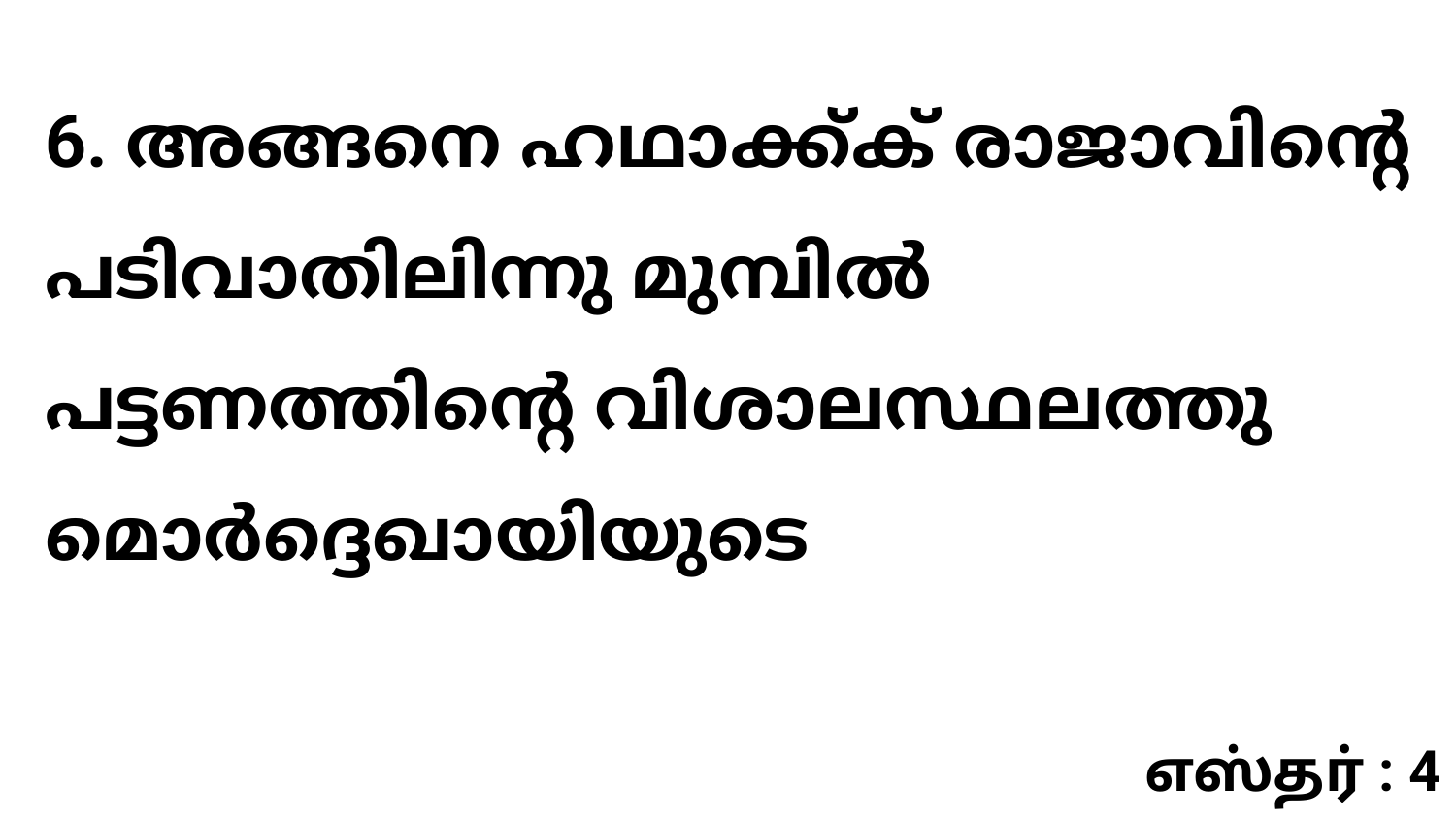

6. അങ്ങനെ ഹഥാക്ക്ക് രാജാവിന്റെ പടിവാതിലിന്നു മുമ്പിൽ പട്ടണത്തിന്റെ വിശാലസ്ഥലത്തു മൊർദ്ദെഖായിയുടെ
எஸ்தர் : 4